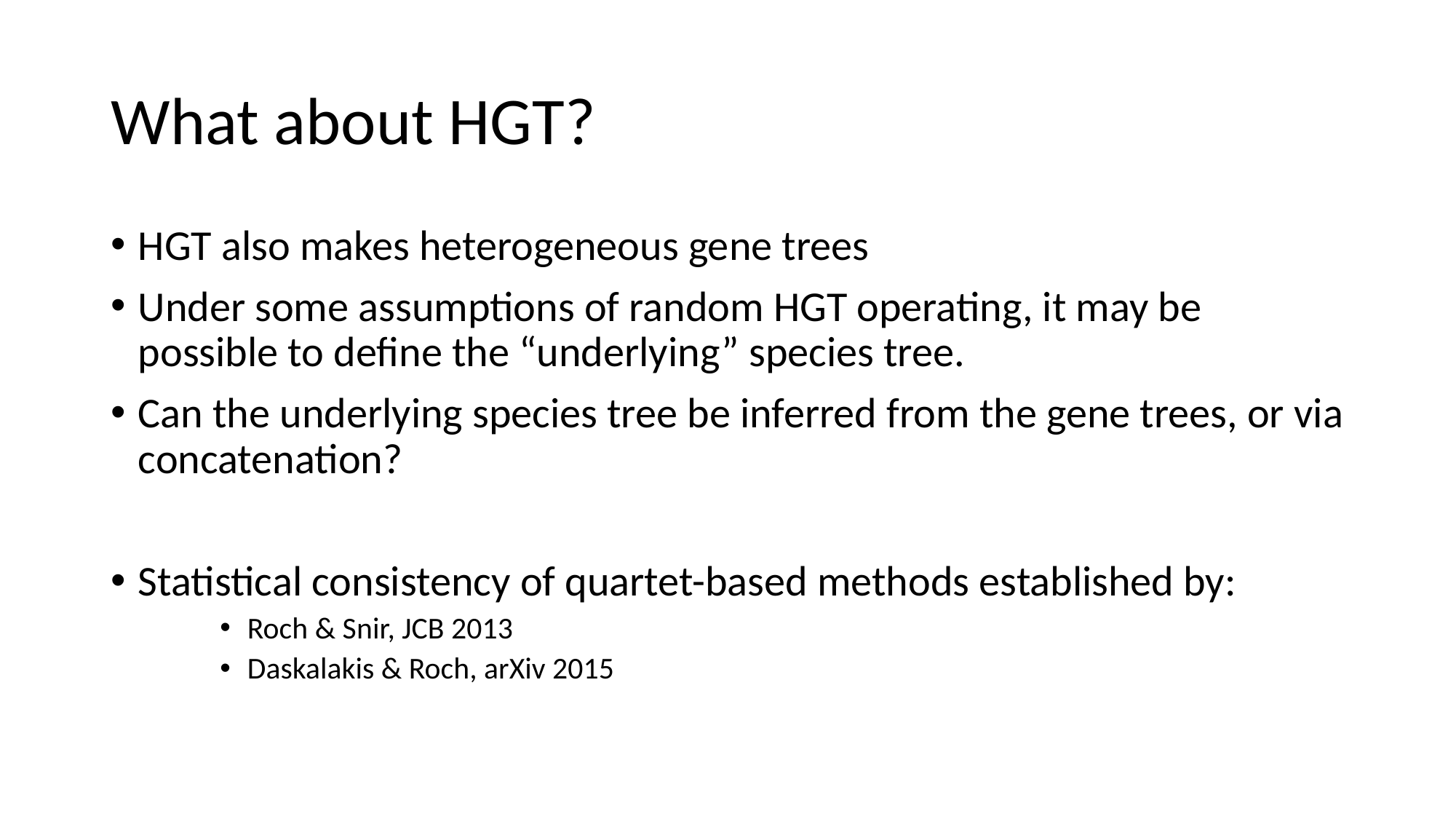

# What about HGT?
HGT also makes heterogeneous gene trees
Under some assumptions of random HGT operating, it may be possible to define the “underlying” species tree.
Can the underlying species tree be inferred from the gene trees, or via concatenation?

Statistical consistency of quartet-based methods established by:
Roch & Snir, JCB 2013
Daskalakis & Roch, arXiv 2015